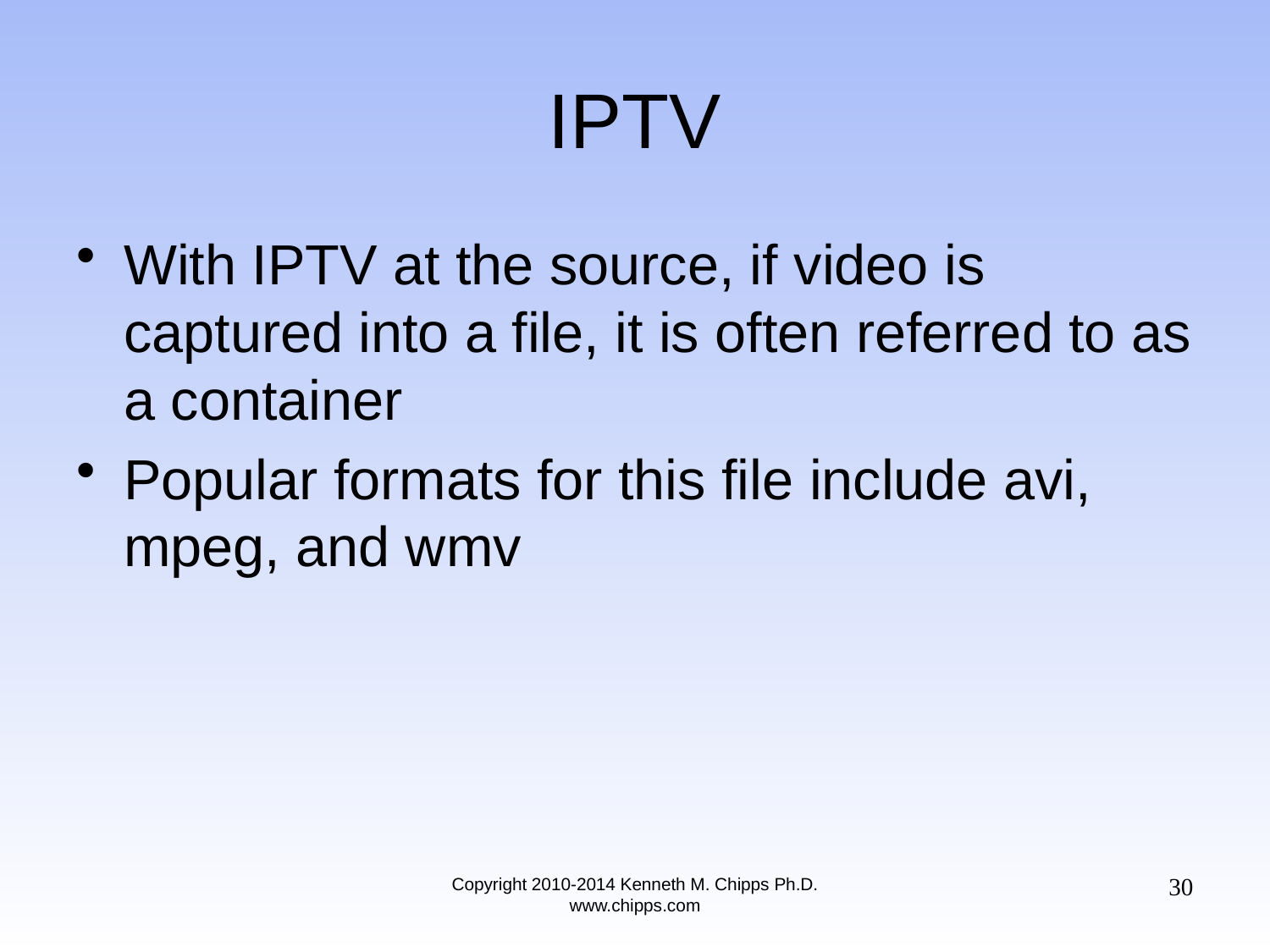

# IPTV
With IPTV at the source, if video is captured into a file, it is often referred to as a container
Popular formats for this file include avi, mpeg, and wmv
30
Copyright 2010-2014 Kenneth M. Chipps Ph.D. www.chipps.com